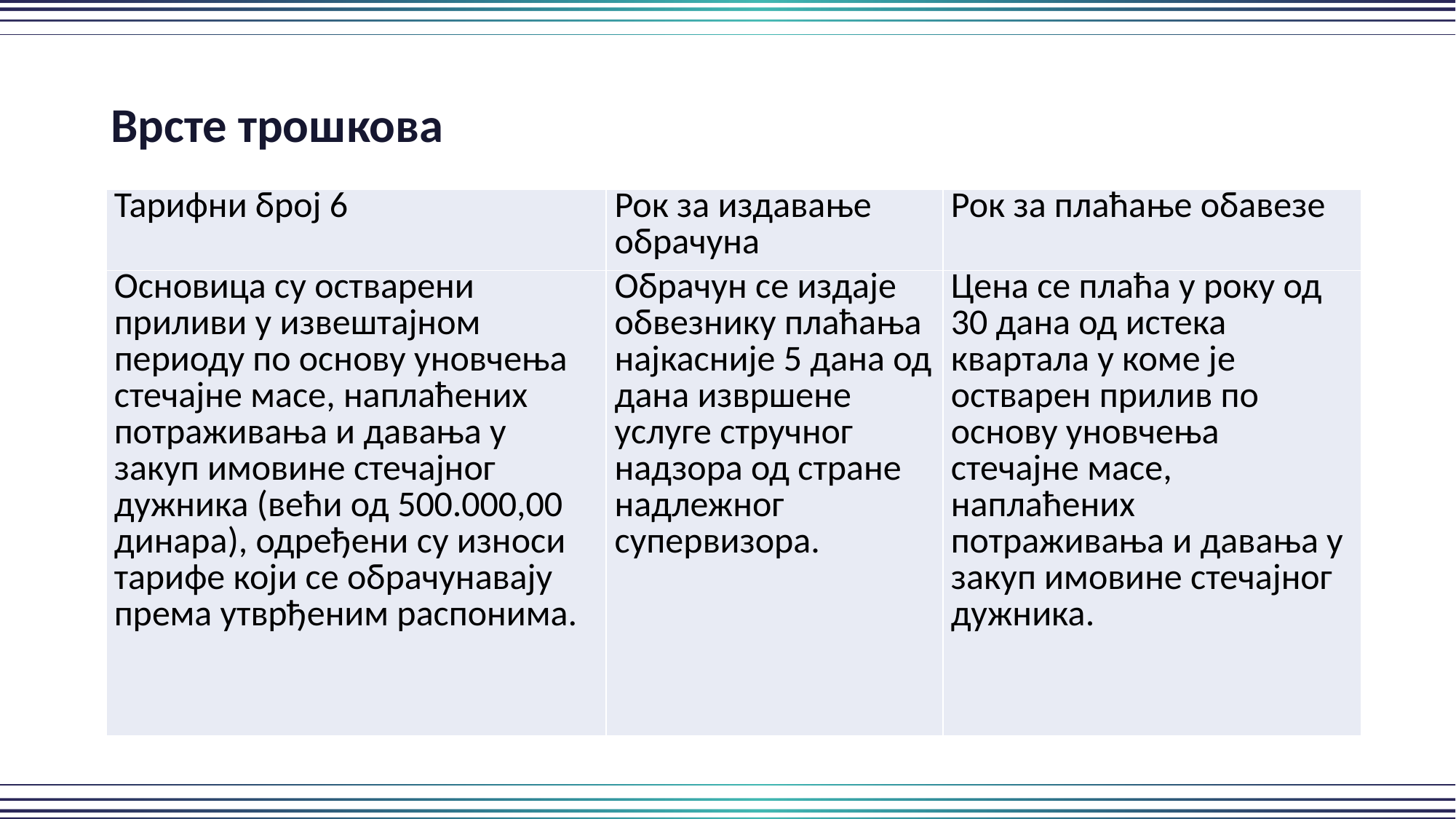

Врсте трошкова
| Тарифни број 6 | Рок за издавање обрачуна | Рок за плаћање обавезе |
| --- | --- | --- |
| Основица су остварени приливи у извештајном периоду по основу уновчења стечајне масе, наплаћених потраживања и давања у закуп имовине стечајног дужника (већи од 500.000,00 динара), одређени су износи тарифе који се обрачунавају према утврђеним распонима. | Обрачун се издаје обвезнику плаћања најкасније 5 дана од дана извршене услуге стручног надзора од стране надлежног супервизора. | Цена се плаћа у року од 30 дана од истека квартала у коме је остварен прилив по основу уновчења стечајне масе, наплаћених потраживања и давања у закуп имовине стечајног дужника. |